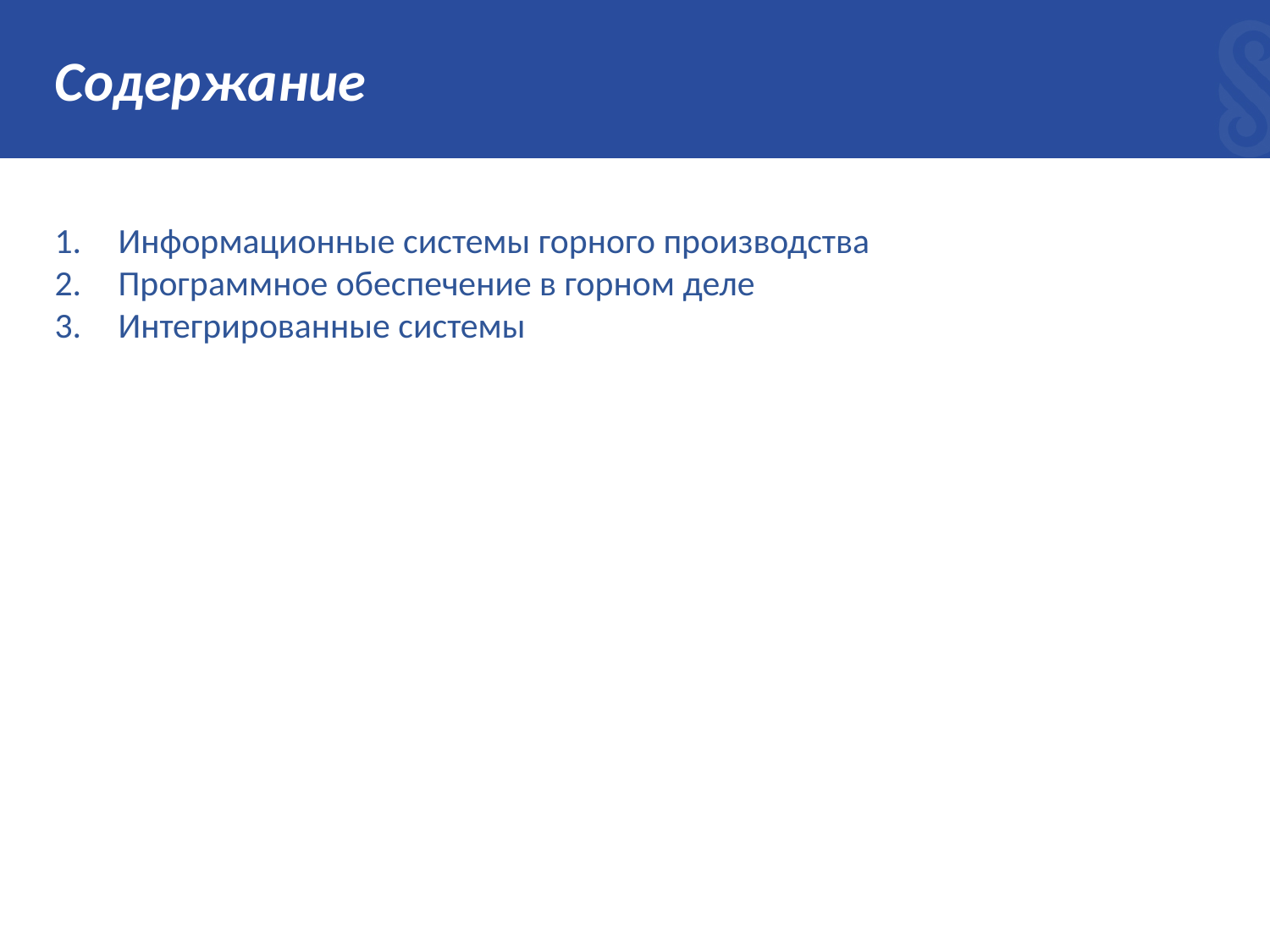

# Содержание
Информационные системы горного производства
Программное обеспечение в горном деле
Интегрированные системы